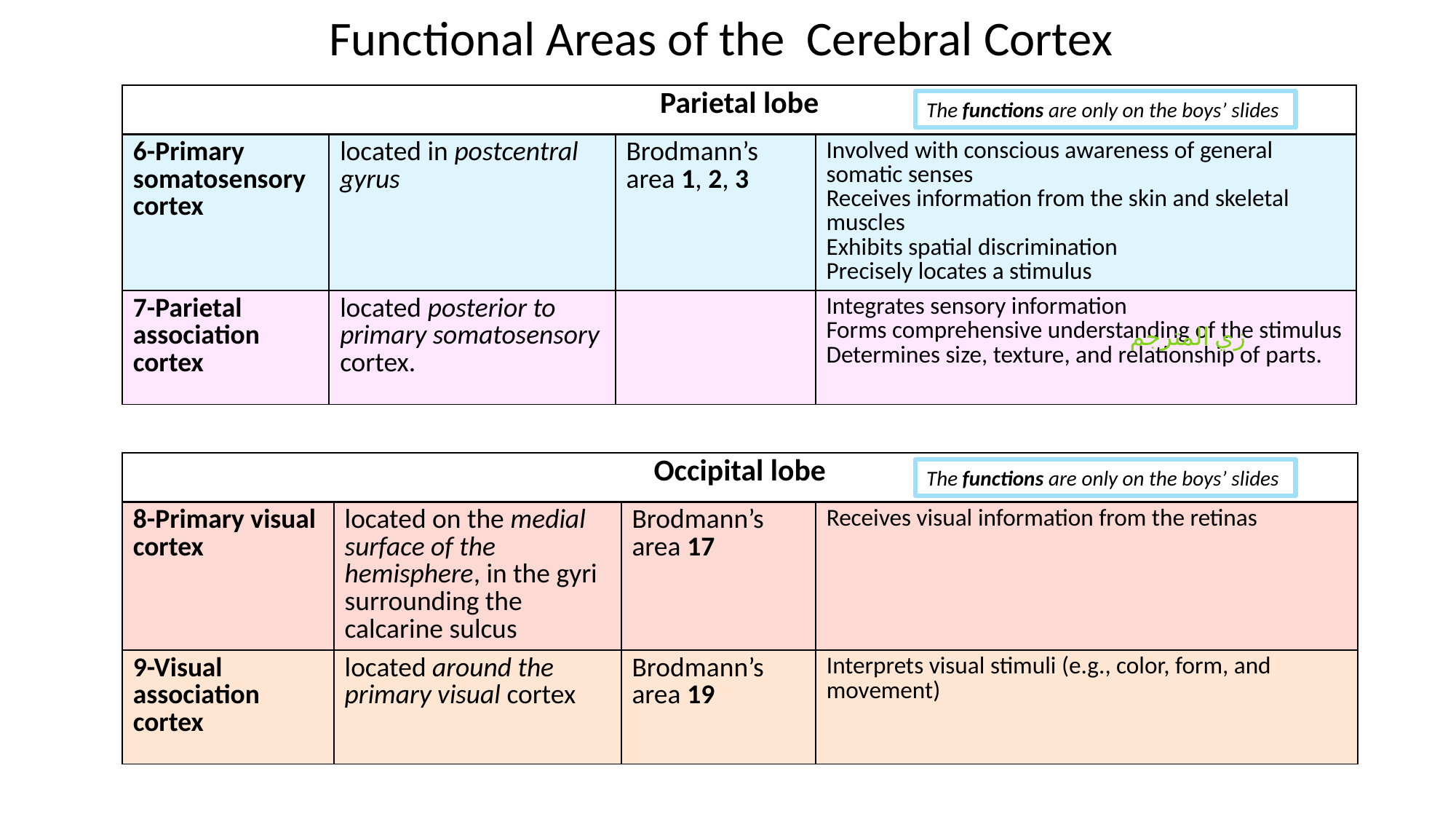

Functional Areas of the  Cerebral Cortex
| Parietal lobe |  |  |  |
| --- | --- | --- | --- |
| 6-Primary somatosensory cortex | located in postcentral gyrus | Brodmann’s area 1, 2, 3 | Involved with conscious awareness of general somatic senses Receives information from the skin and skeletal muscles Exhibits spatial discrimination Precisely locates a stimulus |
| 7-Parietal association cortex | located posterior to primary somatosensory cortex. |  | Integrates sensory information Forms comprehensive understanding of the stimulus Determines size, texture, and relationship of parts. |
The functions are only on the boys’ slides
زي المترجم
| Occipital lobe |  |  |  |
| --- | --- | --- | --- |
| 8-Primary visual cortex | located on the medial surface of the hemisphere, in the gyri surrounding the calcarine sulcus | Brodmann’s area 17 | Receives visual information from the retinas |
| 9-Visual association cortex | located around the primary visual cortex | Brodmann’s area 19 | Interprets visual stimuli (e.g., color, form, and movement) |
The functions are only on the boys’ slides